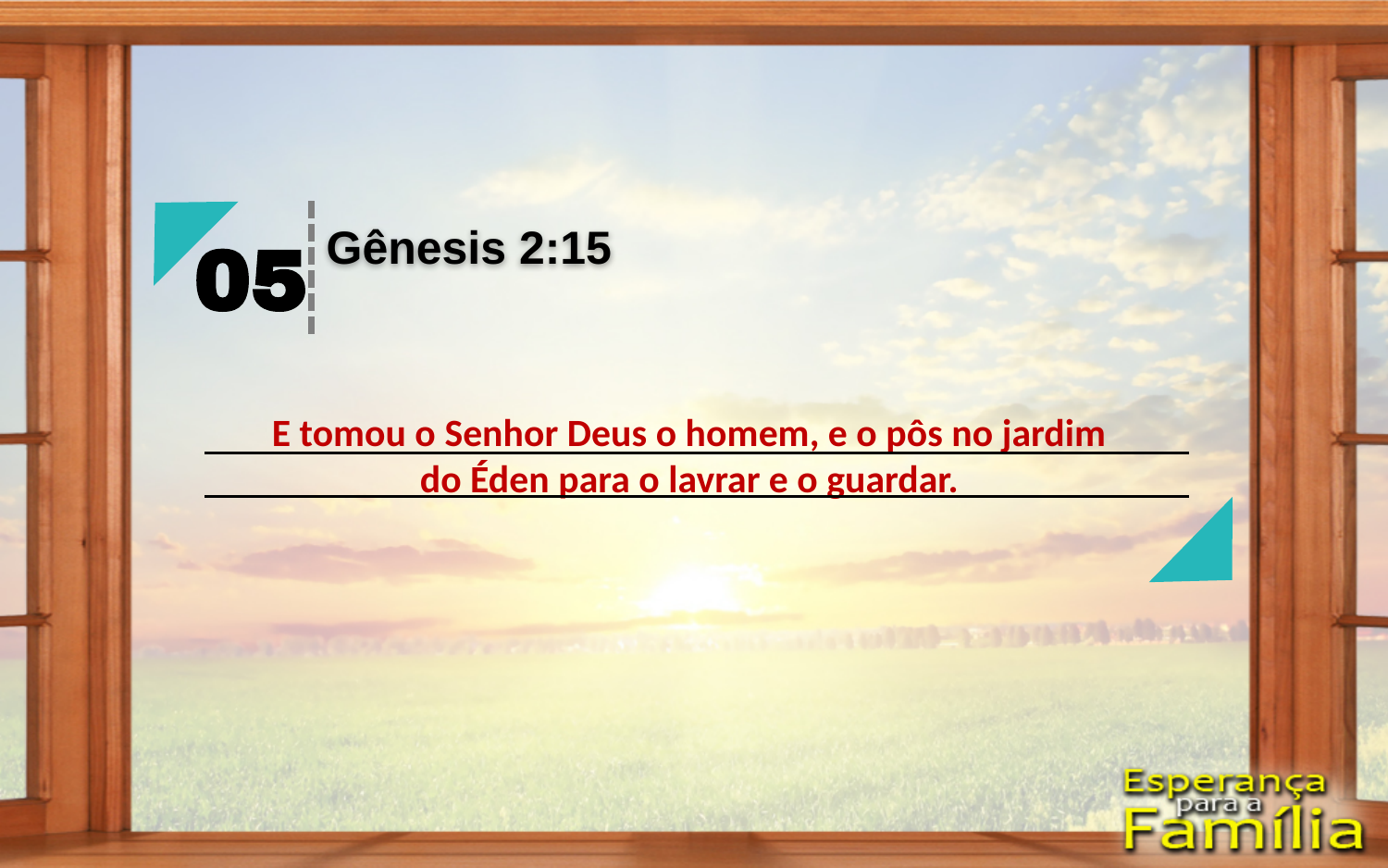

Gênesis 2:15
05
E tomou o Senhor Deus o homem, e o pôs no jardim do Éden para o lavrar e o guardar.